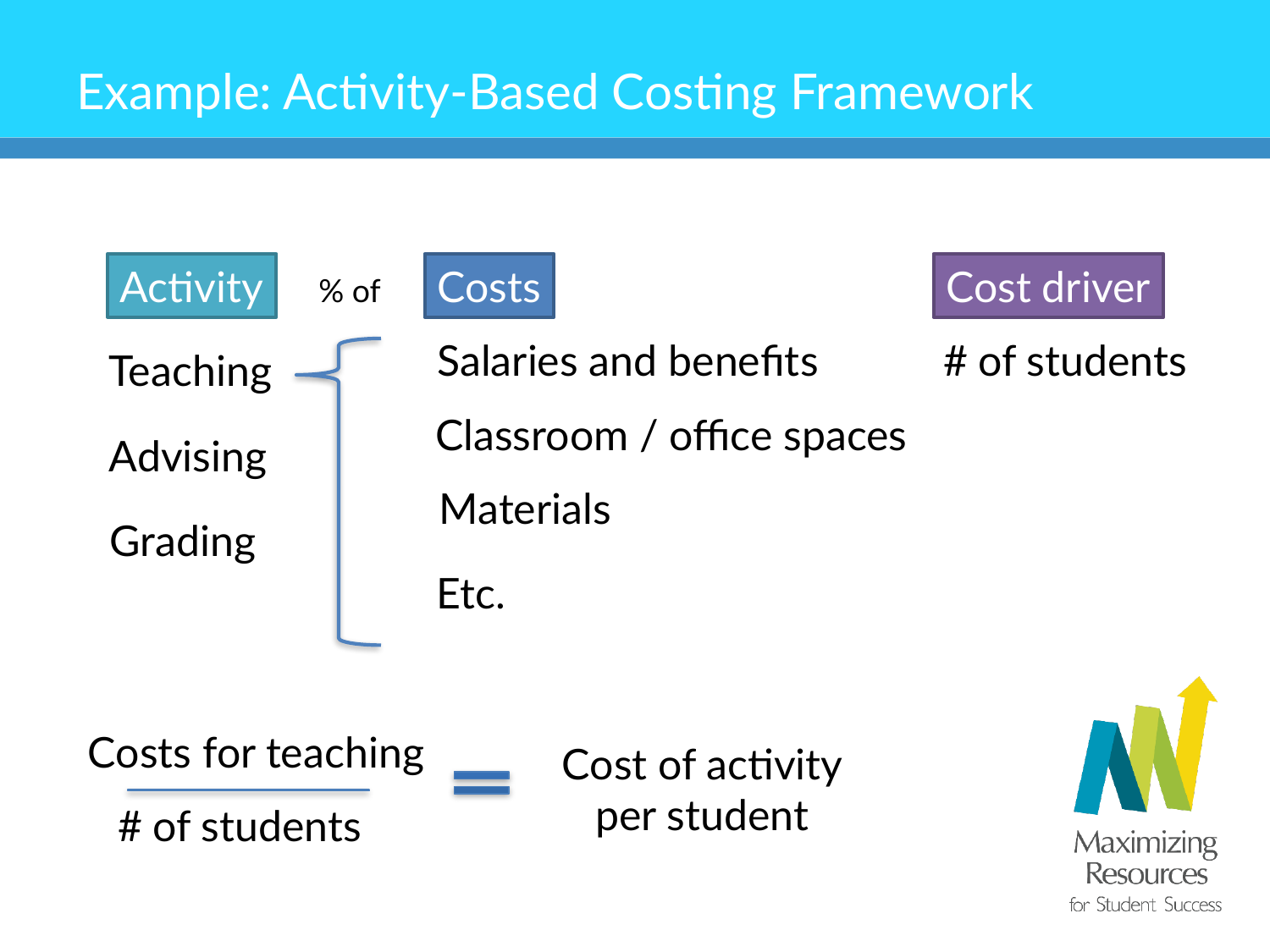

# Example: Activity-Based Costing Framework
Activity
Costs
Cost driver
% of
Salaries and benefits
# of students
Teaching

Classroom / office spaces
Advising
Materials
Grading
Etc.
Costs for teaching
Cost of activity per student

# of students